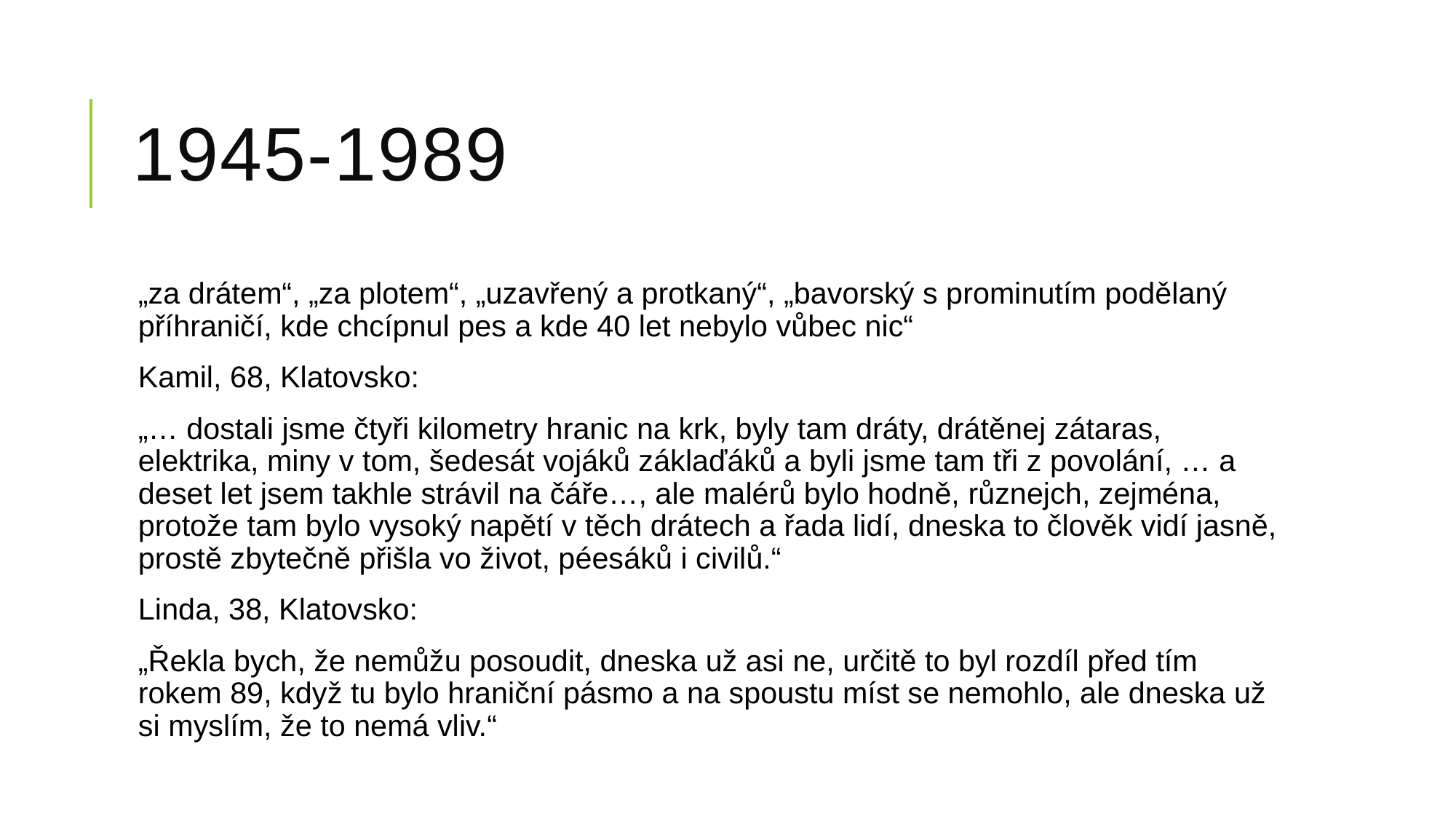

# 1945-1989
„za drátem“, „za plotem“, „uzavřený a protkaný“, „bavorský s prominutím podělaný příhraničí, kde chcípnul pes a kde 40 let nebylo vůbec nic“
Kamil, 68, Klatovsko:
„… dostali jsme čtyři kilometry hranic na krk, byly tam dráty, drátěnej zátaras, elektrika, miny v tom, šedesát vojáků záklaďáků a byli jsme tam tři z povolání, … a deset let jsem takhle strávil na čáře…, ale malérů bylo hodně, různejch, zejména, protože tam bylo vysoký napětí v těch drátech a řada lidí, dneska to člověk vidí jasně, prostě zbytečně přišla vo život, péesáků i civilů.“
Linda, 38, Klatovsko:
„Řekla bych, že nemůžu posoudit, dneska už asi ne, určitě to byl rozdíl před tím rokem 89, když tu bylo hraniční pásmo a na spoustu míst se nemohlo, ale dneska už si myslím, že to nemá vliv.“